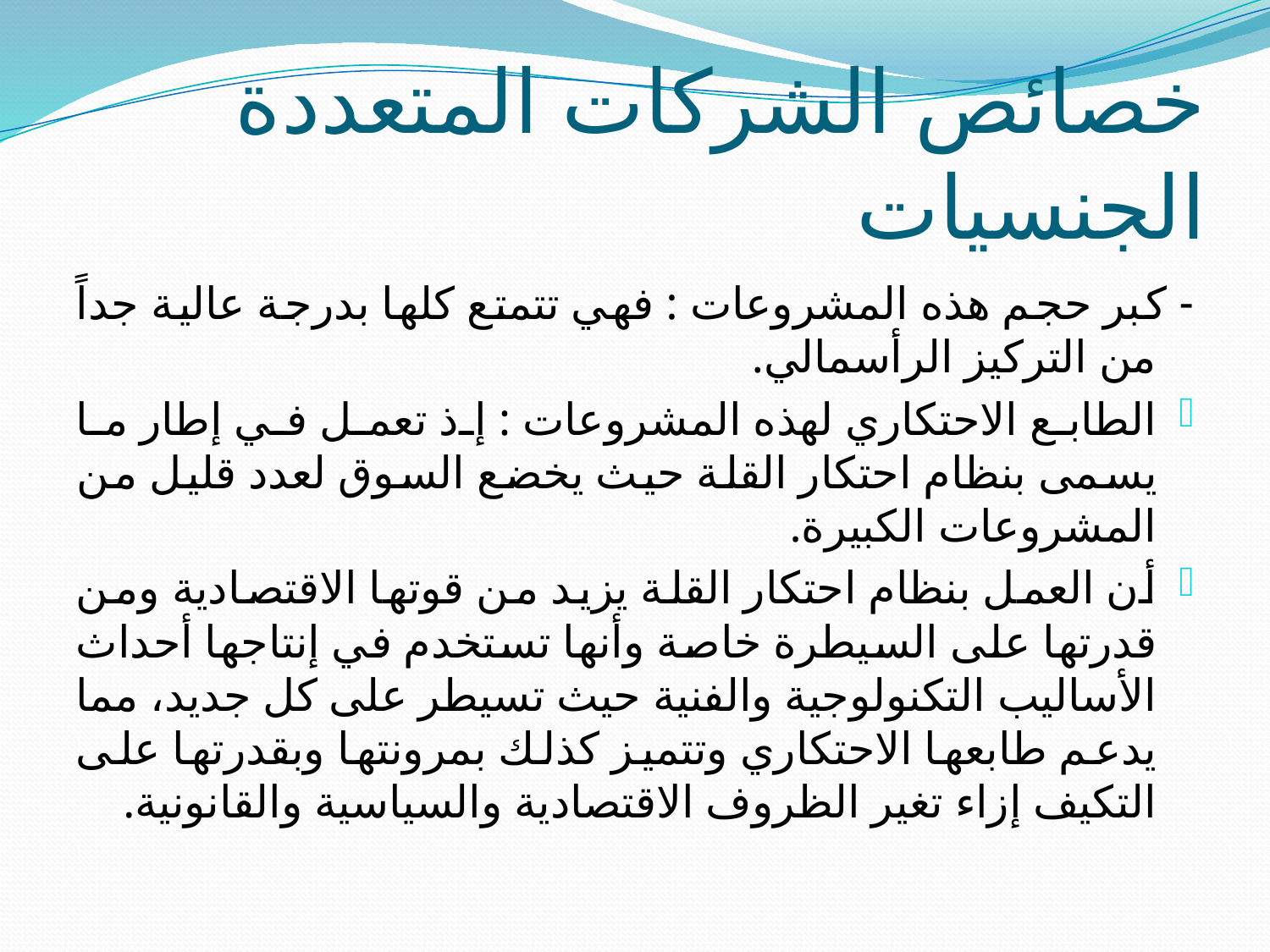

# خصائص الشركات المتعددة الجنسيات
- كبر حجم هذه المشروعات : فهي تتمتع كلها بدرجة عالية جداً من التركيز الرأسمالي.
الطابع الاحتكاري لهذه المشروعات : إذ تعمل في إطار ما يسمى بنظام احتكار القلة حيث يخضع السوق لعدد قليل من المشروعات الكبيرة.
أن العمل بنظام احتكار القلة يزيد من قوتها الاقتصادية ومن قدرتها على السيطرة خاصة وأنها تستخدم في إنتاجها أحداث الأساليب التكنولوجية والفنية حيث تسيطر على كل جديد، مما يدعم طابعها الاحتكاري وتتميز كذلك بمرونتها وبقدرتها على التكيف إزاء تغير الظروف الاقتصادية والسياسية والقانونية.